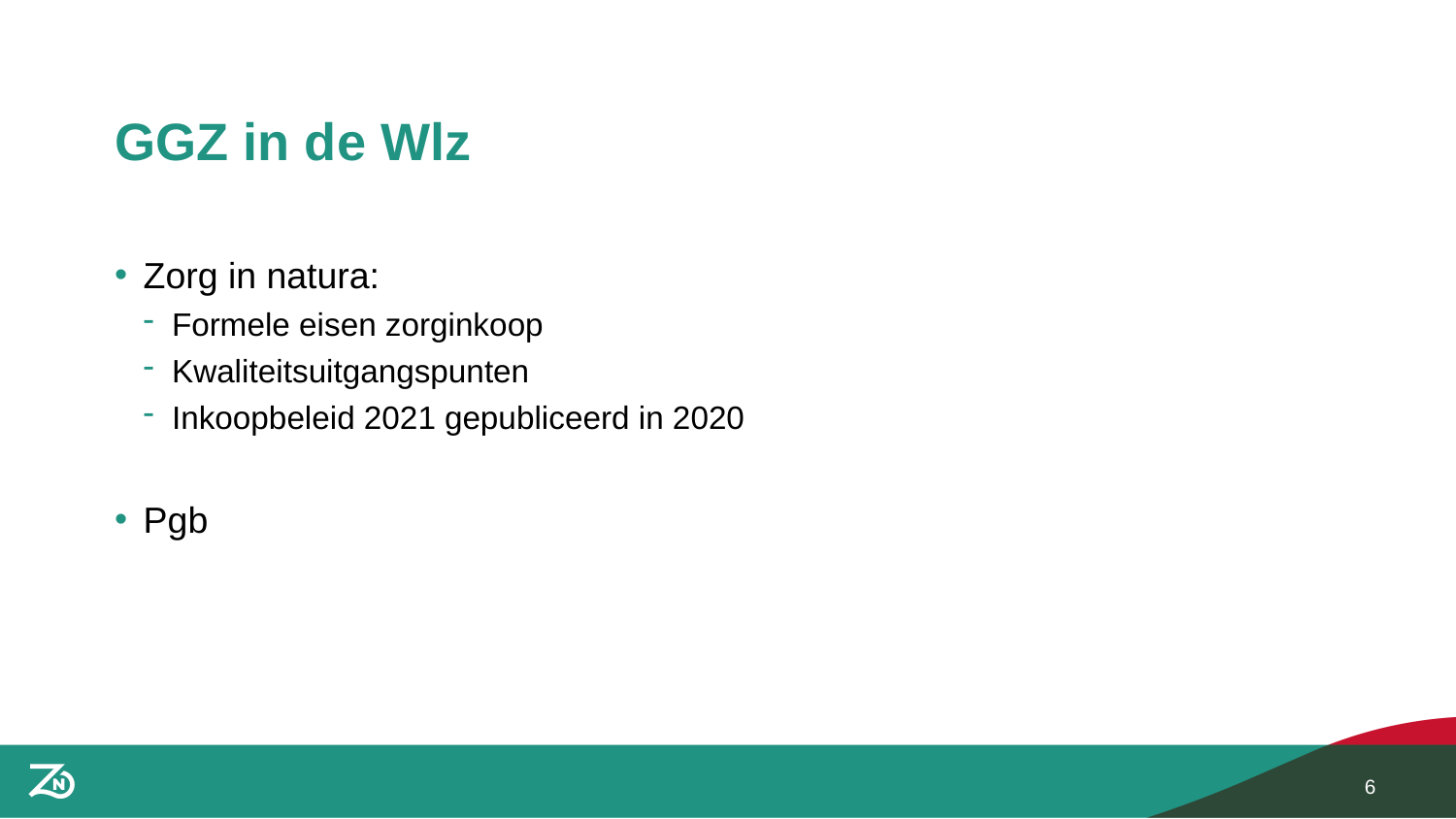

# GGZ in de Wlz

Zorg in natura:
Formele eisen zorginkoop
Kwaliteitsuitgangspunten
Inkoopbeleid 2021 gepubliceerd in 2020

Pgb
6